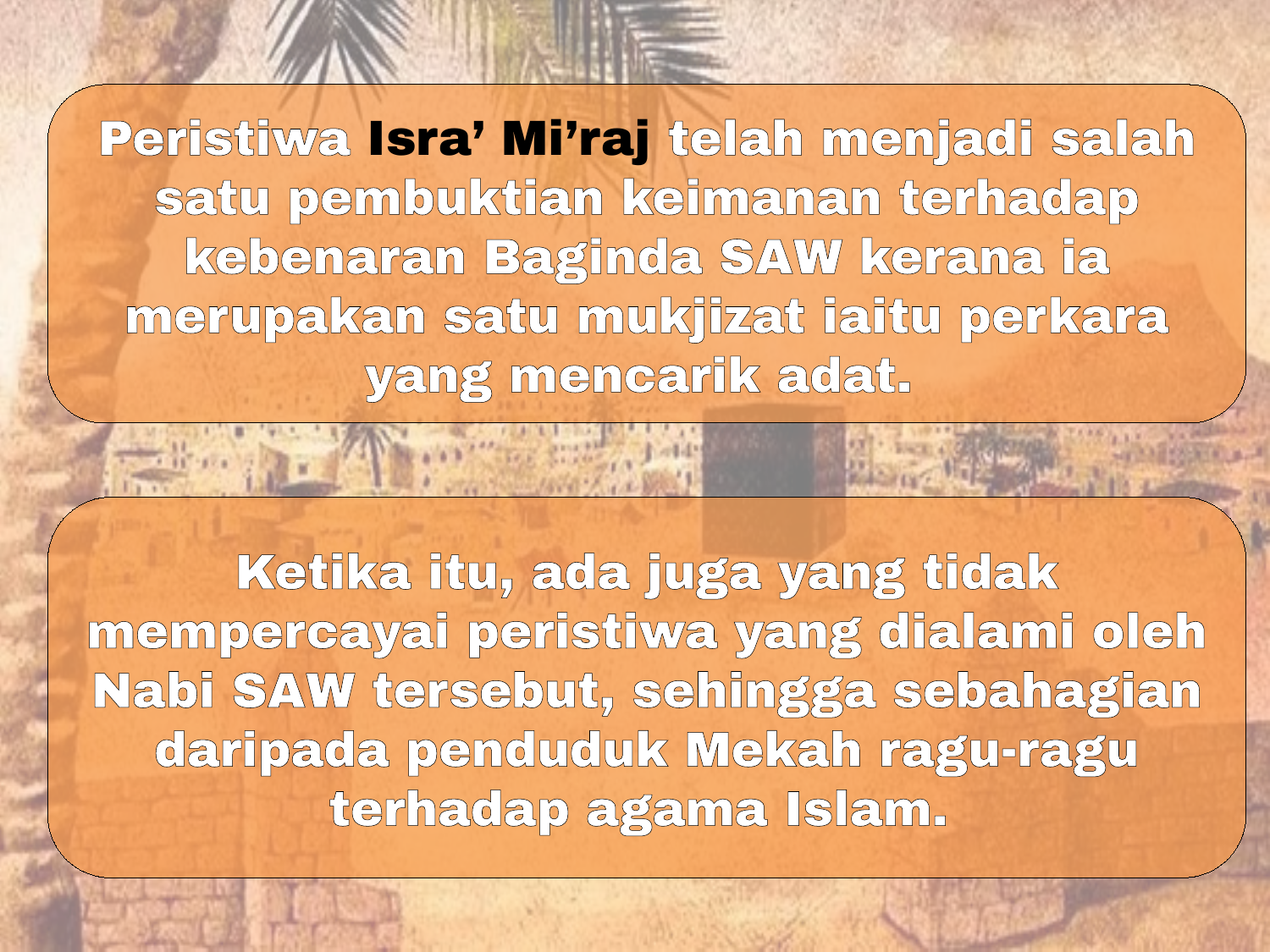

Peristiwa Isra’ Mi’raj telah menjadi salah satu pembuktian keimanan terhadap kebenaran Baginda SAW kerana ia merupakan satu mukjizat iaitu perkara yang mencarik adat.
Ketika itu, ada juga yang tidak mempercayai peristiwa yang dialami oleh Nabi SAW tersebut, sehingga sebahagian daripada penduduk Mekah ragu-ragu terhadap agama Islam.